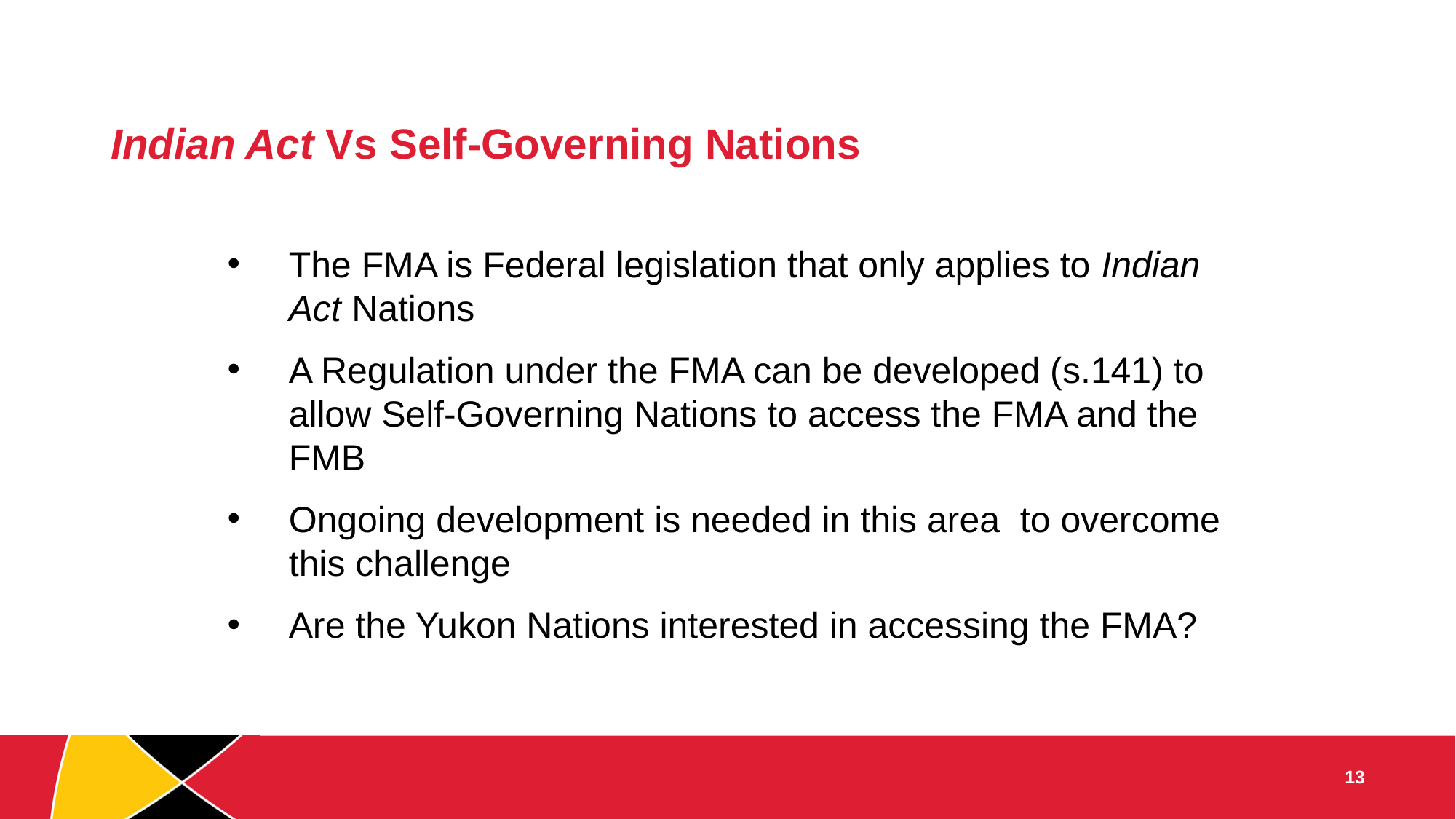

# Indian Act Vs Self-Governing Nations

The FMA is Federal legislation that only applies to Indian Act Nations
A Regulation under the FMA can be developed (s.141) to allow Self-Governing Nations to access the FMA and the FMB
Ongoing development is needed in this area  to overcome this challenge
Are the Yukon Nations interested in accessing the FMA?

13